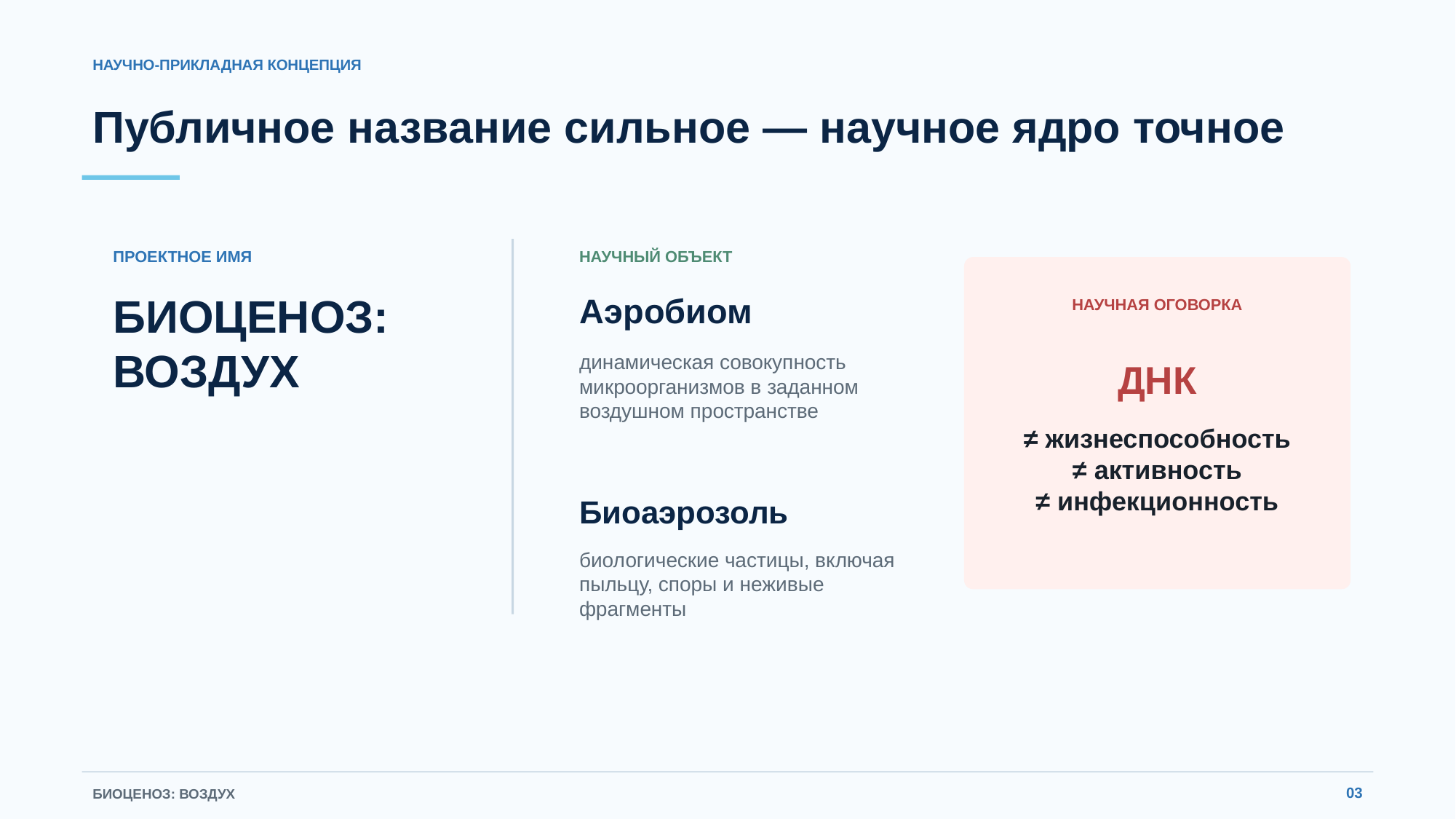

НАУЧНО-ПРИКЛАДНАЯ КОНЦЕПЦИЯ
Публичное название сильное — научное ядро точное

ПРОЕКТНОЕ ИМЯ
НАУЧНЫЙ ОБЪЕКТ

БИОЦЕНОЗ:
ВОЗДУХ
Аэробиом
НАУЧНАЯ ОГОВОРКА
динамическая совокупность микроорганизмов в заданном воздушном пространстве
ДНК
≠ жизнеспособность
≠ активность
≠ инфекционность
Биоаэрозоль
биологические частицы, включая пыльцу, споры и неживые фрагменты

03
БИОЦЕНОЗ: ВОЗДУХ